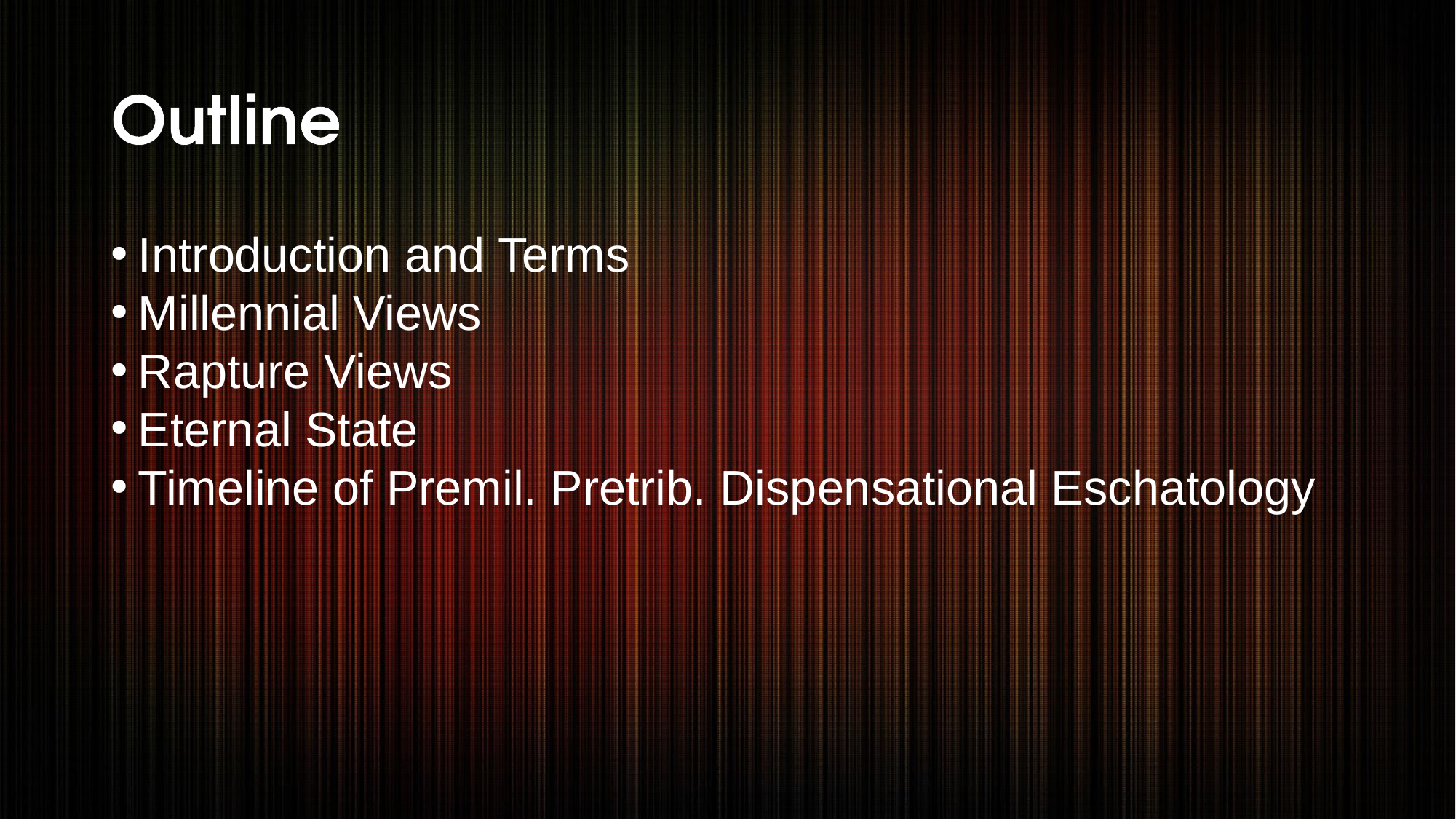

# Outline
Introduction and Terms
Millennial Views
Rapture Views
Eternal State
Timeline of Premil. Pretrib. Dispensational Eschatology